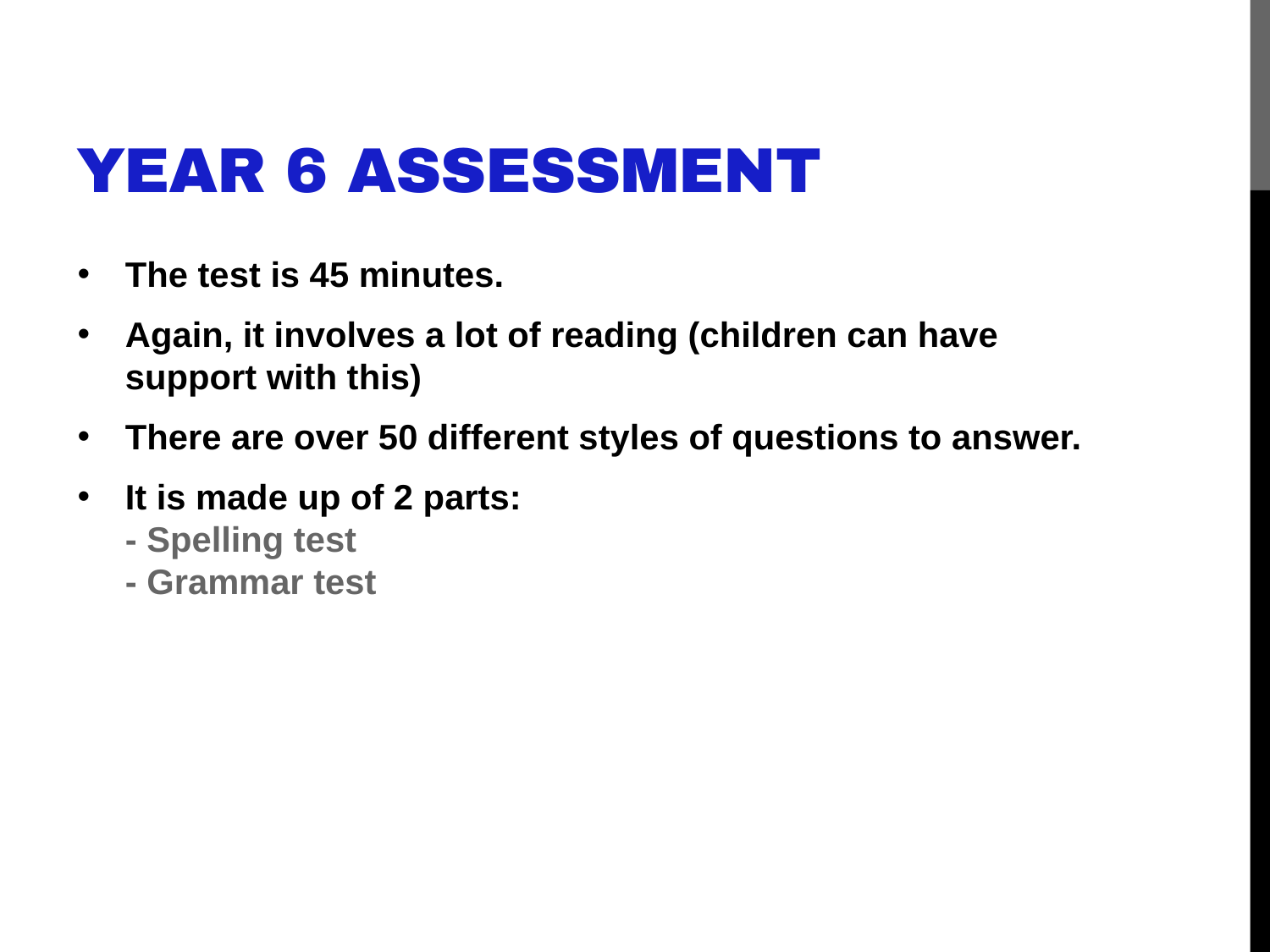

# Year 6 Assessment
The test is 45 minutes.
Again, it involves a lot of reading (children can have support with this)
There are over 50 different styles of questions to answer.
It is made up of 2 parts:
- Spelling test
- Grammar test